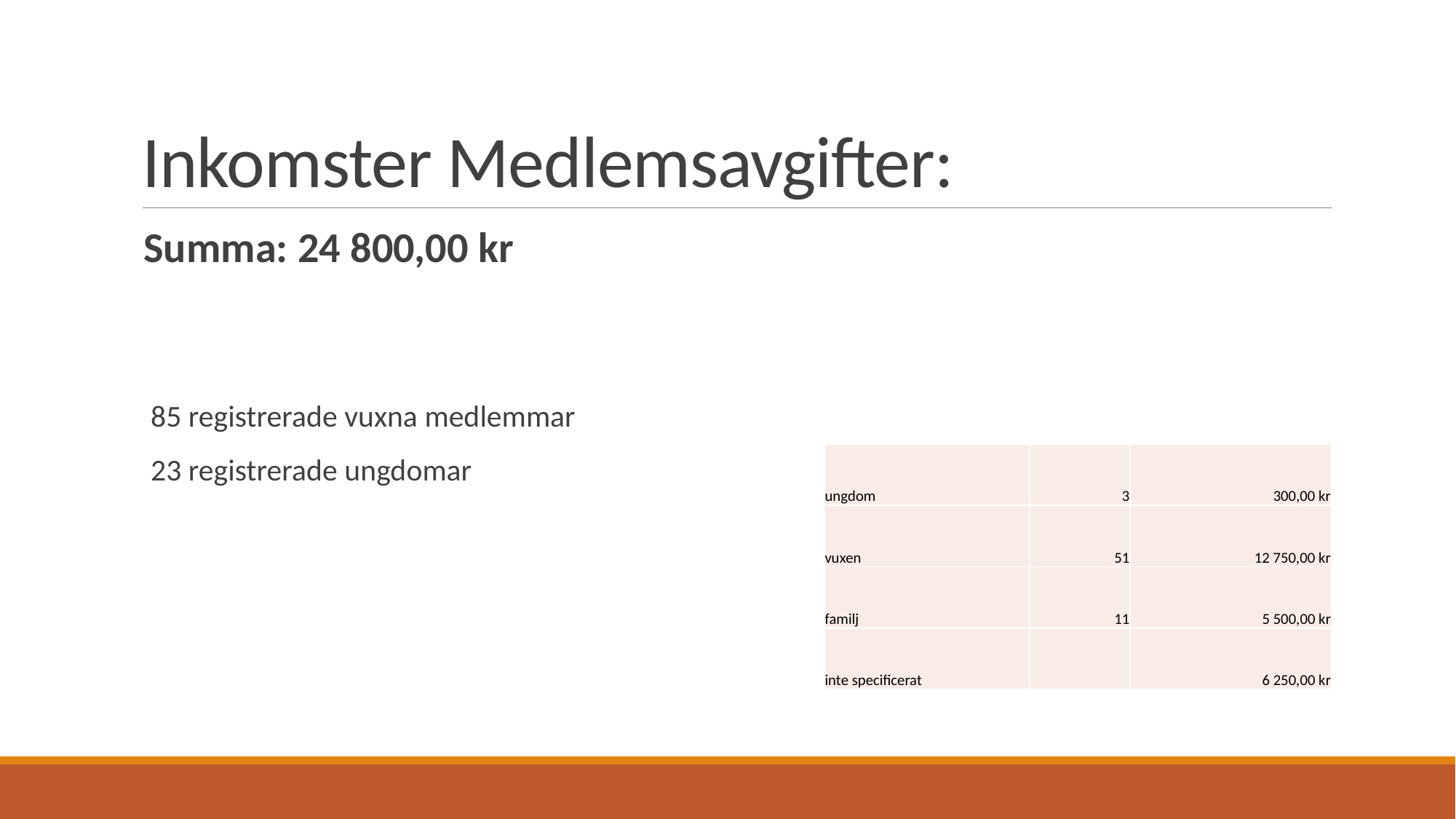

# Inkomster Medlemsavgifter:
Summa: 24 800,00 kr

 85 registrerade vuxna medlemmar
 23 registrerade ungdomar

| ungdom | 3 | 300,00 kr |
| --- | --- | --- |
| vuxen | 51 | 12 750,00 kr |
| familj | 11 | 5 500,00 kr |
| inte specificerat |  | 6 250,00 kr |